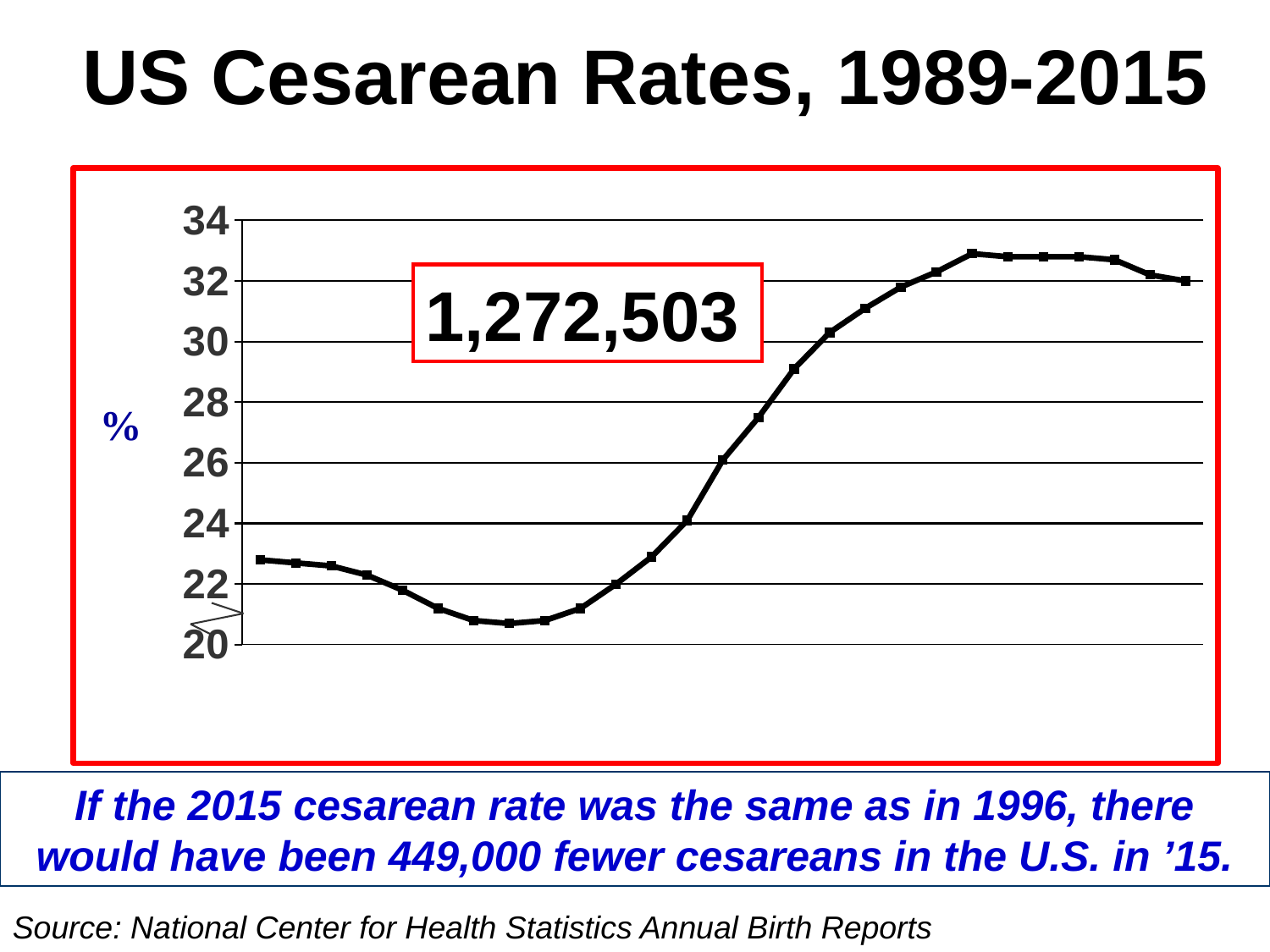

US Cesarean Rates, 1989-2015

### Chart

| Category | % Tot US |
|---|---|
| '89 | 22.8 |
| '90 | 22.7 |
| '91 | 22.6 |
| '92 | 22.3 |
| '93 | 21.8 |
| '94 | 21.2 |
| '95 | 20.8 |
| '96 | 20.7 |
| '97 | 20.8 |
| '98 | 21.2 |
| '99 | 22.0 |
| '00 | 22.9 |
| '01 | 24.1 |
| '02 | 26.1 |
| '03 | 27.5 |
| '04 | 29.1 |
| '05 | 30.3 |
| '06 | 31.1 |
| '07 | 31.8 |
| '08 | 32.3 |
| '09 | 32.9 |
| '10 | 32.8 |
| '11 | 32.8 |
| '12 | 32.8 |
| '13 | 32.7 |
| '14 | 32.2 |
| 15 | 32.0 |
1,272,503
%

If the 2015 cesarean rate was the same as in 1996, there would have been 449,000 fewer cesareans in the U.S. in ’15.
Source: National Center for Health Statistics Annual Birth Reports